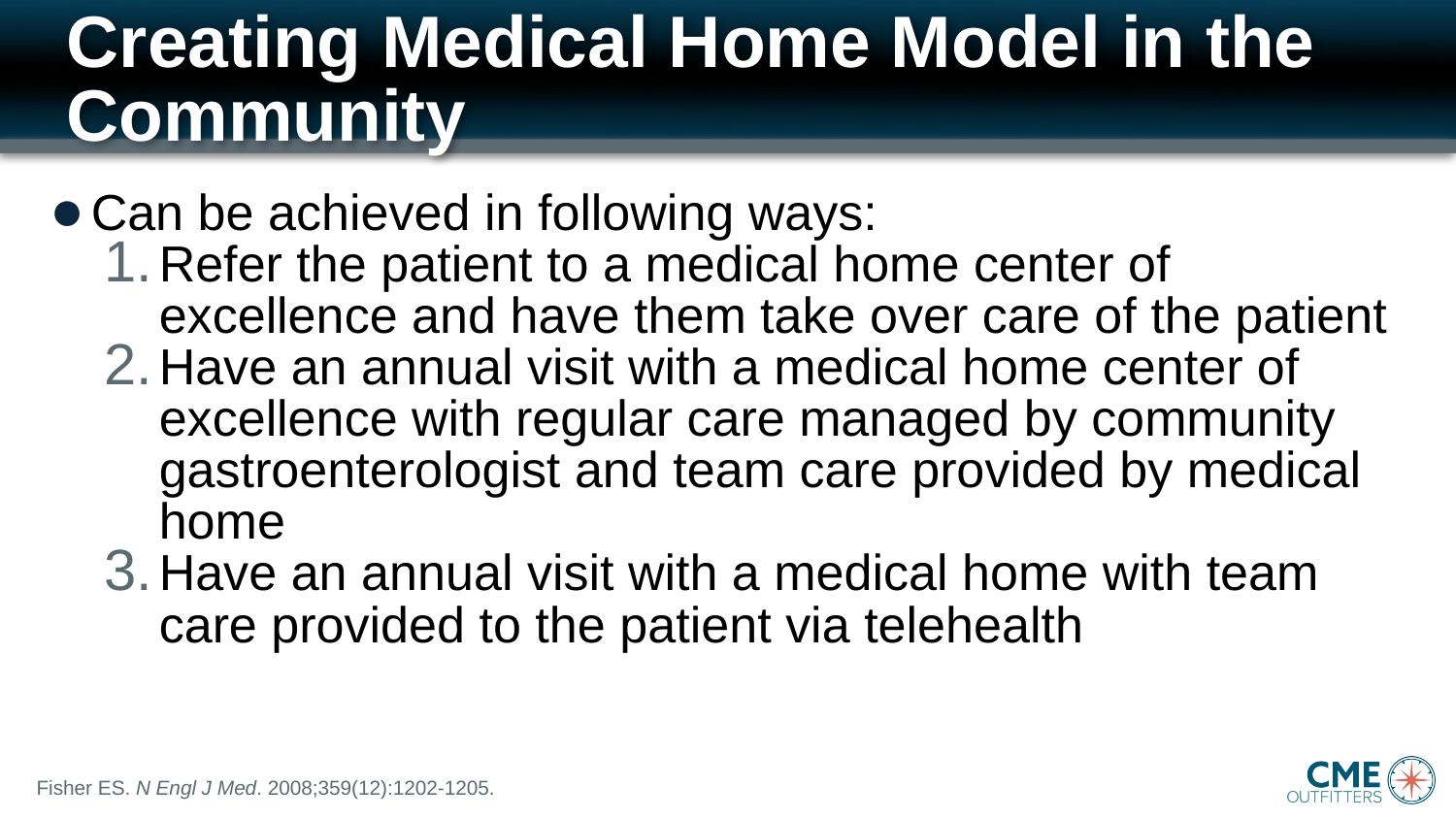

# Creating Medical Home Model in the Community
Can be achieved in following ways:
Refer the patient to a medical home center of excellence and have them take over care of the patient
Have an annual visit with a medical home center of excellence with regular care managed by community gastroenterologist and team care provided by medical home
Have an annual visit with a medical home with team care provided to the patient via telehealth
Fisher ES. N Engl J Med. 2008;359(12):1202-1205.